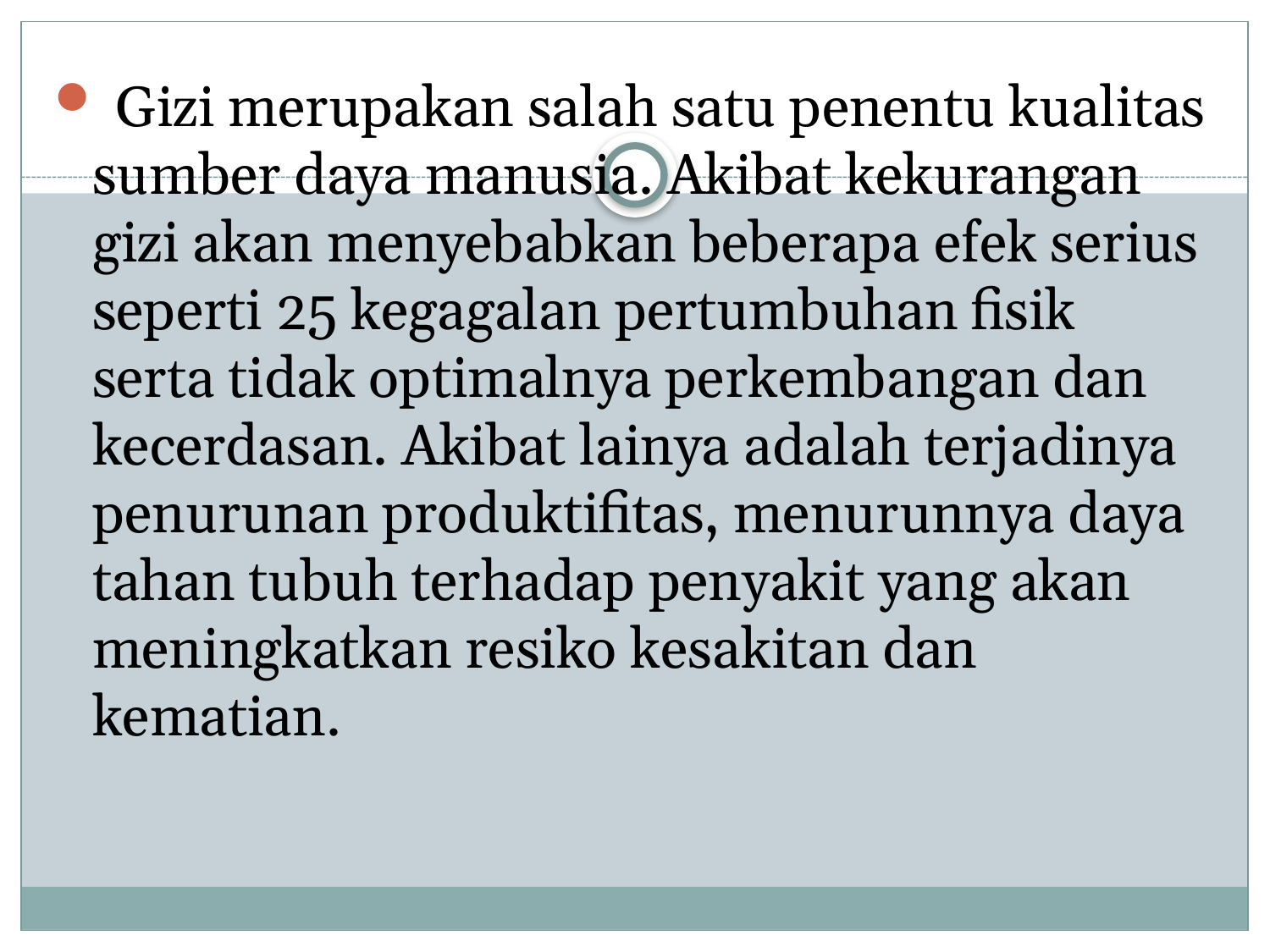

Gizi merupakan salah satu penentu kualitas sumber daya manusia. Akibat kekurangan gizi akan menyebabkan beberapa efek serius seperti 25 kegagalan pertumbuhan fisik serta tidak optimalnya perkembangan dan kecerdasan. Akibat lainya adalah terjadinya penurunan produktifitas, menurunnya daya tahan tubuh terhadap penyakit yang akan meningkatkan resiko kesakitan dan kematian.